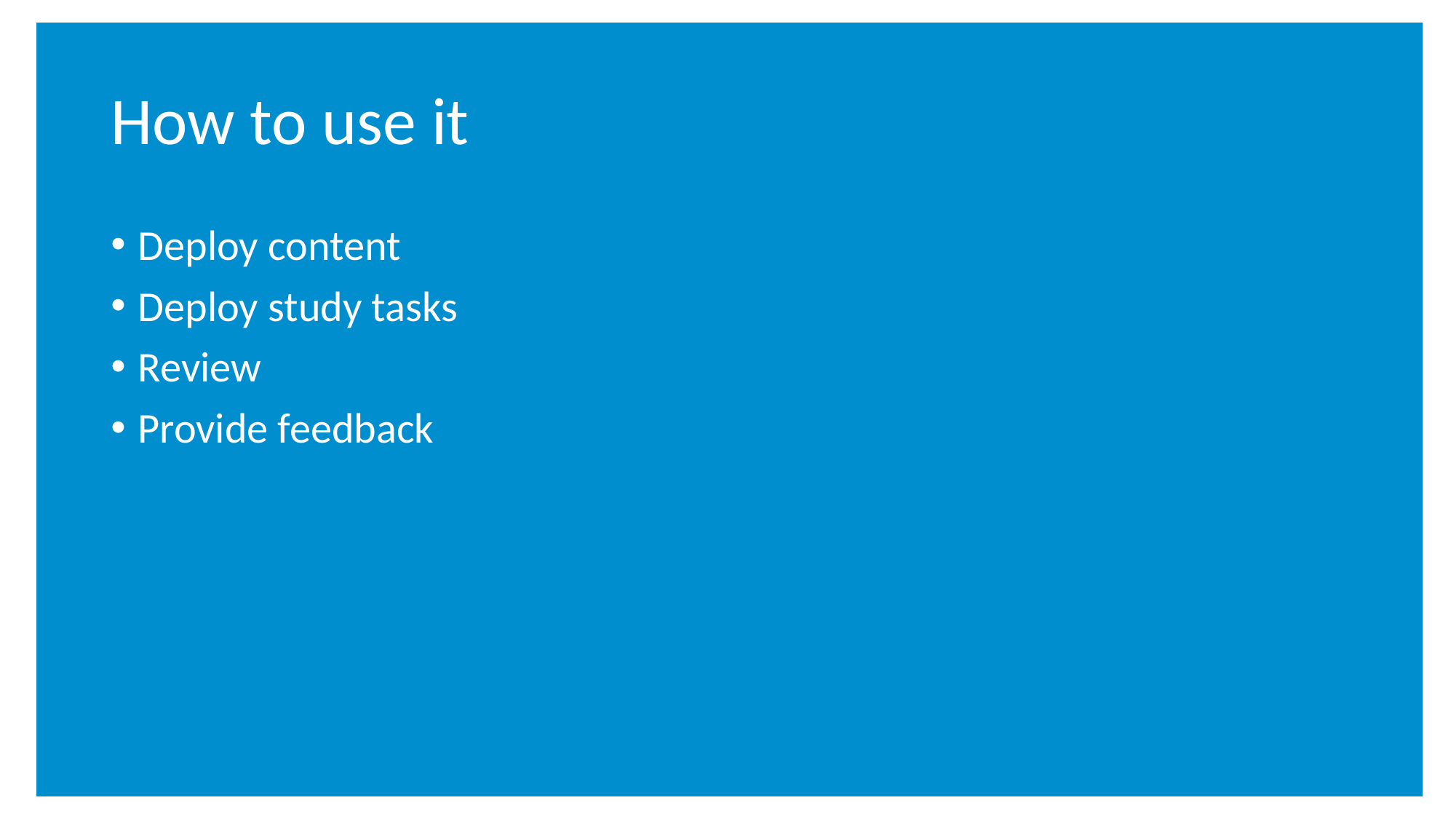

# How to use it
Deploy content
Deploy study tasks
Review
Provide feedback